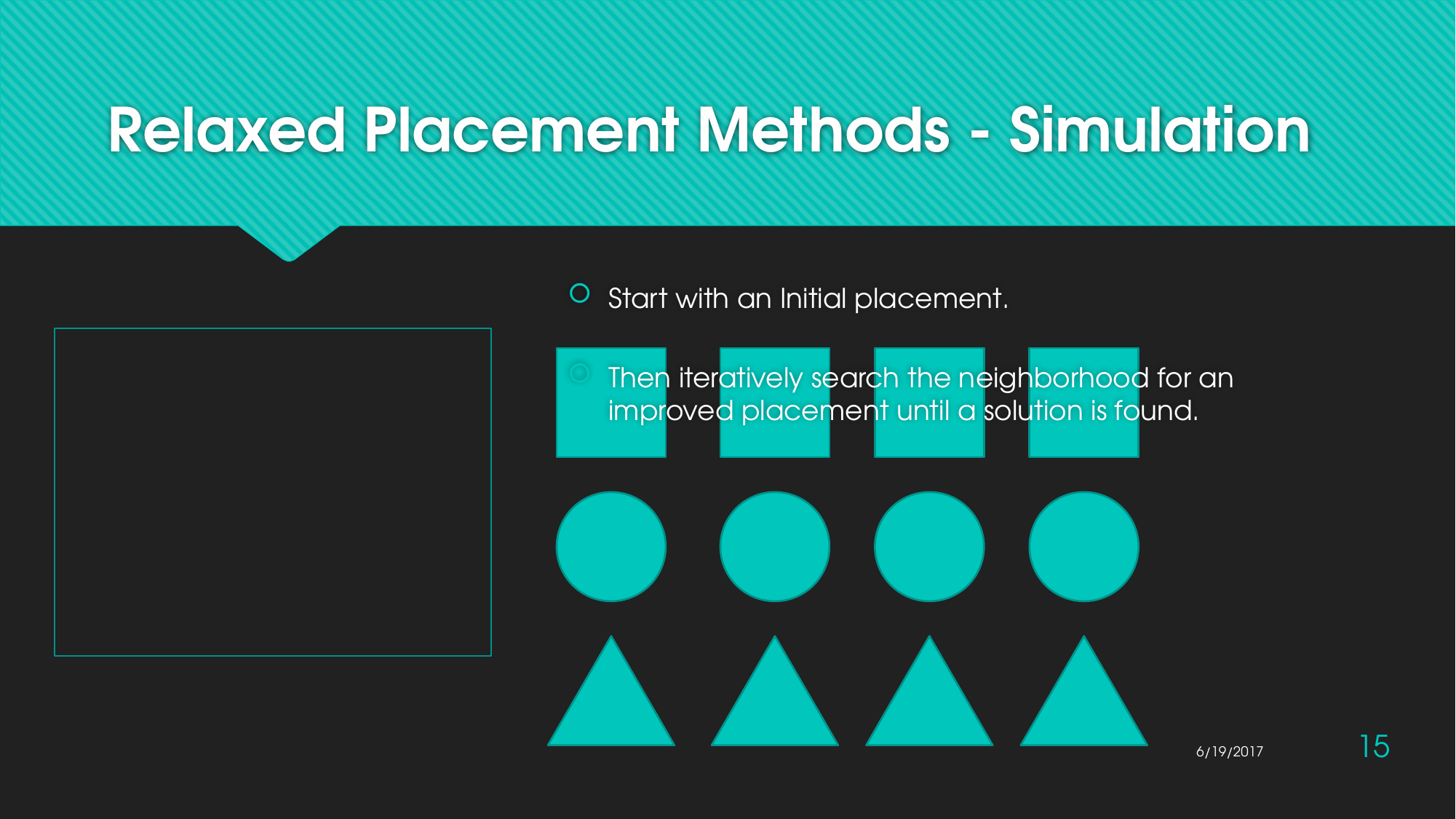

# Relaxed Placement Methods - Simulation
Start with an Initial placement.

Then iteratively search the neighborhood for an improved placement until a solution is found.

15
6/19/2017